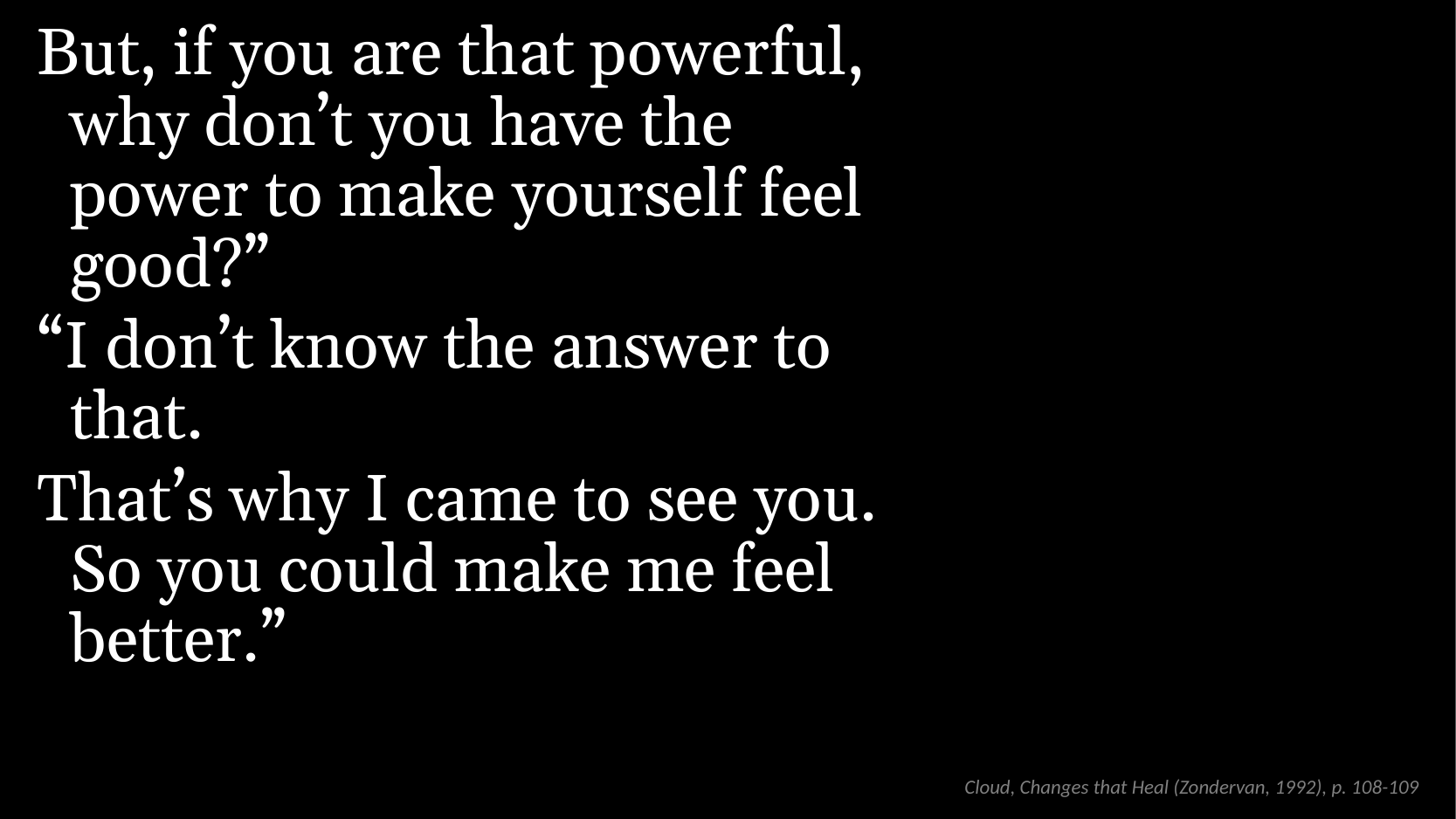

But, if you are that powerful, why don’t you have the power to make yourself feel good?”
“I don’t know the answer to that.
That’s why I came to see you. So you could make me feel better.”
# Cloud, Changes that Heal (Zondervan, 1992), p. 108-109